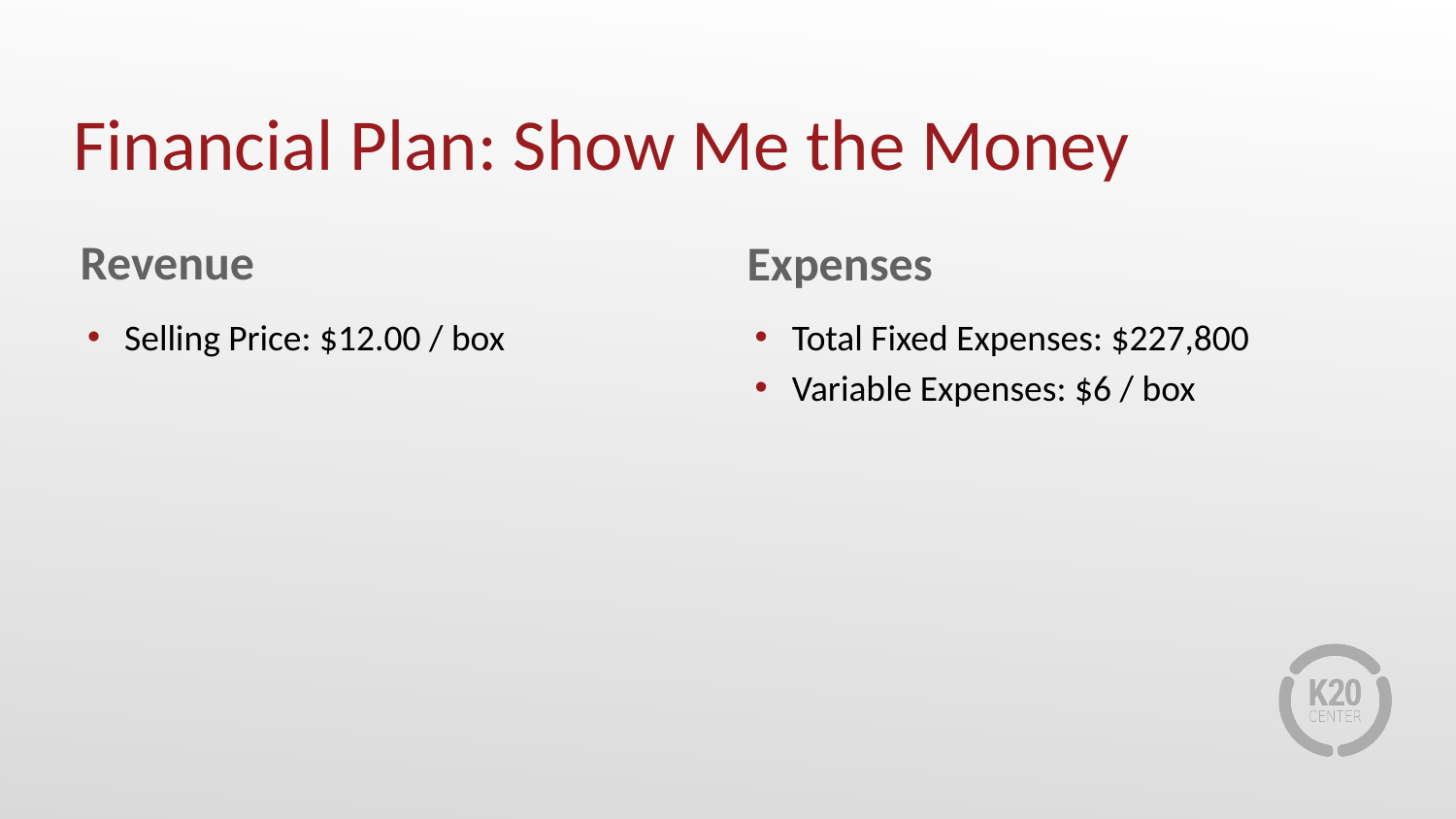

# Financial Plan: Show Me the Money
Revenue
Expenses
Selling Price: $12.00 / box
Total Fixed Expenses: $227,800
Variable Expenses: $6 / box